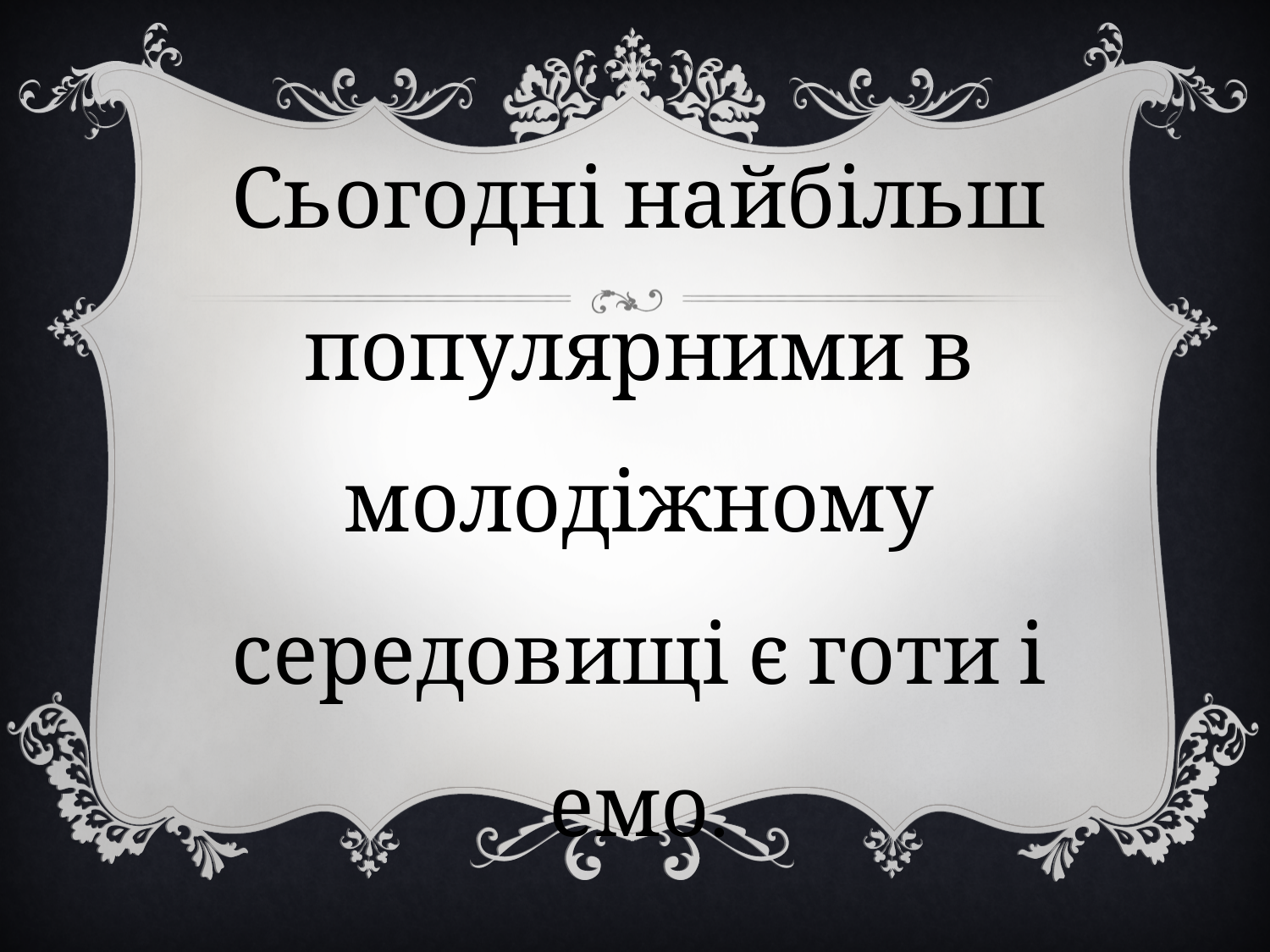

Сьогодні найбільш популярними в молодіжному середовищі є готи і емо.
#